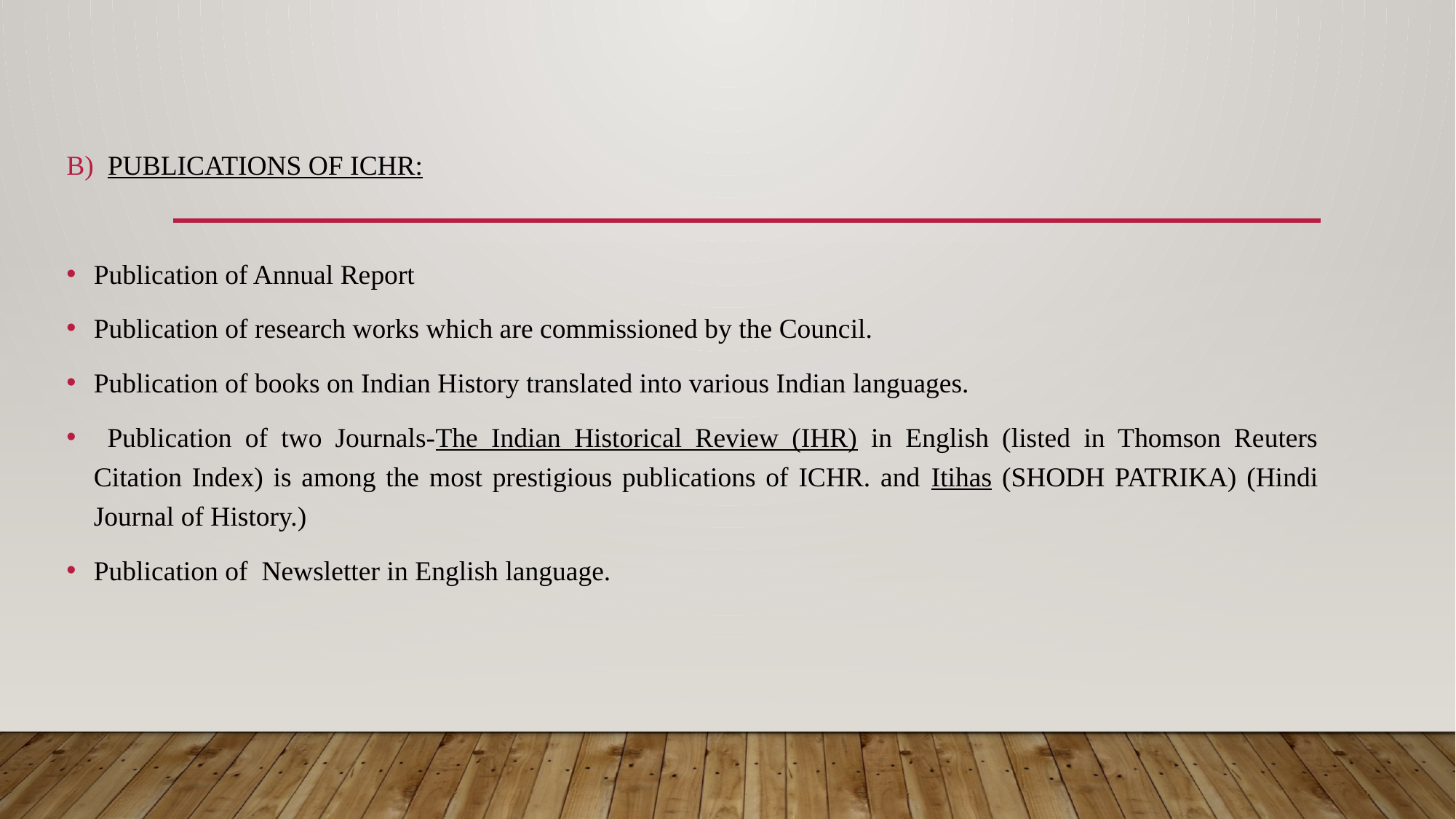

B)  PUBLICATIONS OF ICHR:

Publication of Annual Report
Publication of research works which are commissioned by the Council.
Publication of books on Indian History translated into various Indian languages.
 Publication of two Journals-The Indian Historical Review (IHR) in English (listed in Thomson Reuters Citation Index) is among the most prestigious publications of ICHR. and Itihas (SHODH PATRIKA) (Hindi Journal of History.)
Publication of  Newsletter in English language.